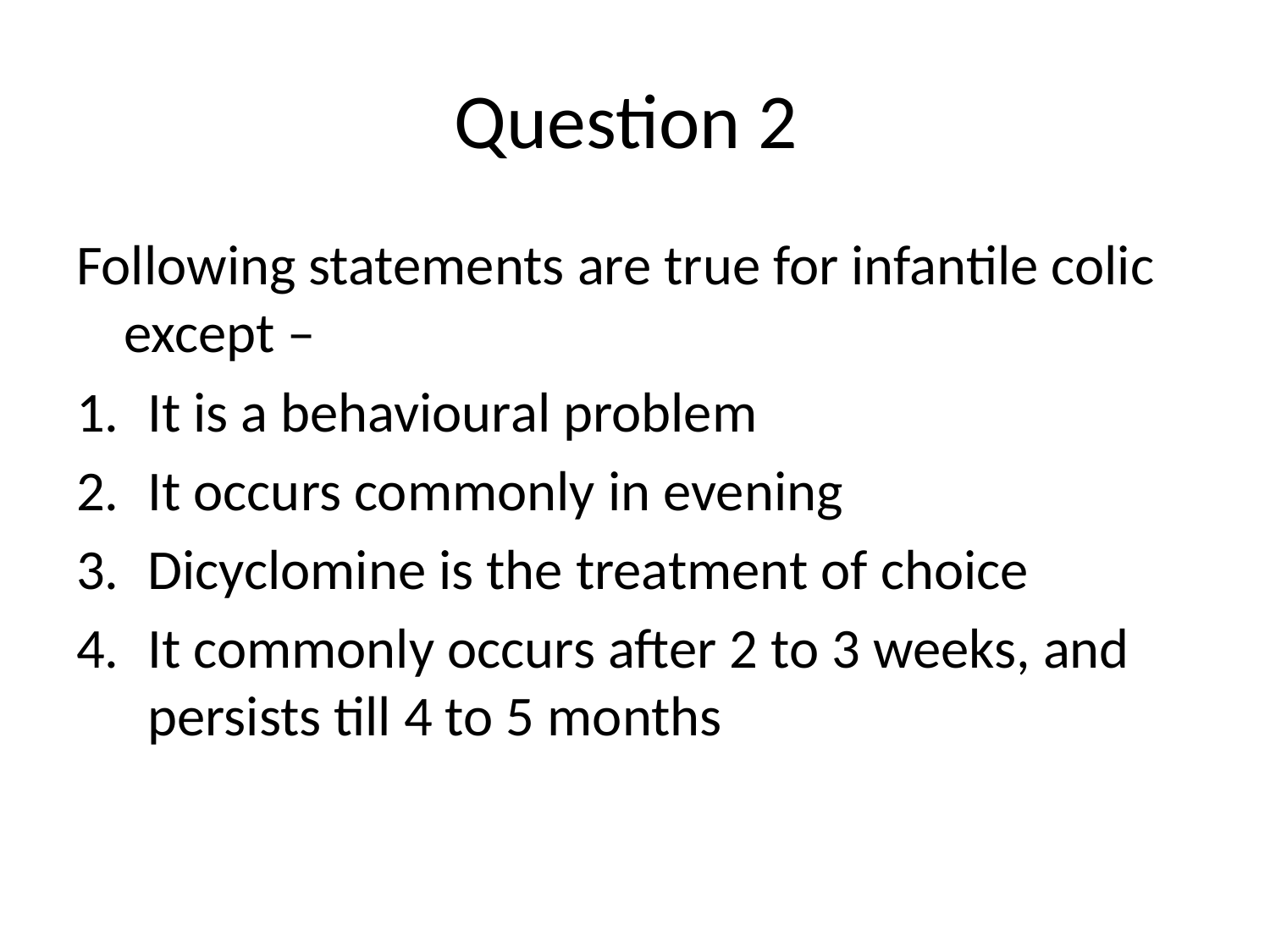

# Question 2
Following statements are true for infantile colic except –
It is a behavioural problem
It occurs commonly in evening
Dicyclomine is the treatment of choice
It commonly occurs after 2 to 3 weeks, and persists till 4 to 5 months